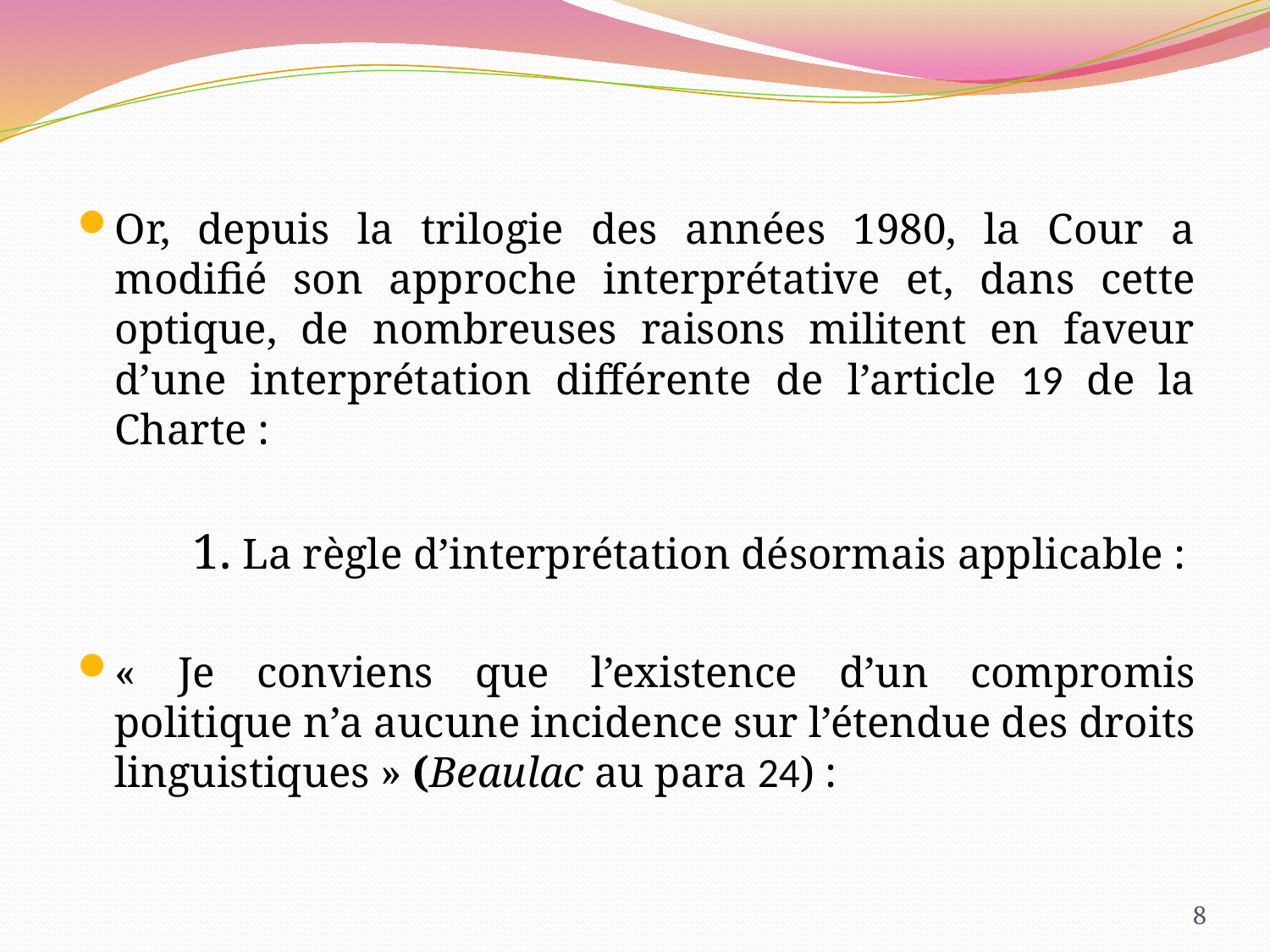

Or, depuis la trilogie des années 1980, la Cour a modifié son approche interprétative et, dans cette optique, de nombreuses raisons militent en faveur d’une interprétation différente de l’article 19 de la Charte :

	1. La règle d’interprétation désormais applicable :

« Je conviens que l’existence d’un compromis politique n’a aucune incidence sur l’étendue des droits linguistiques » (Beaulac au para 24) :

8